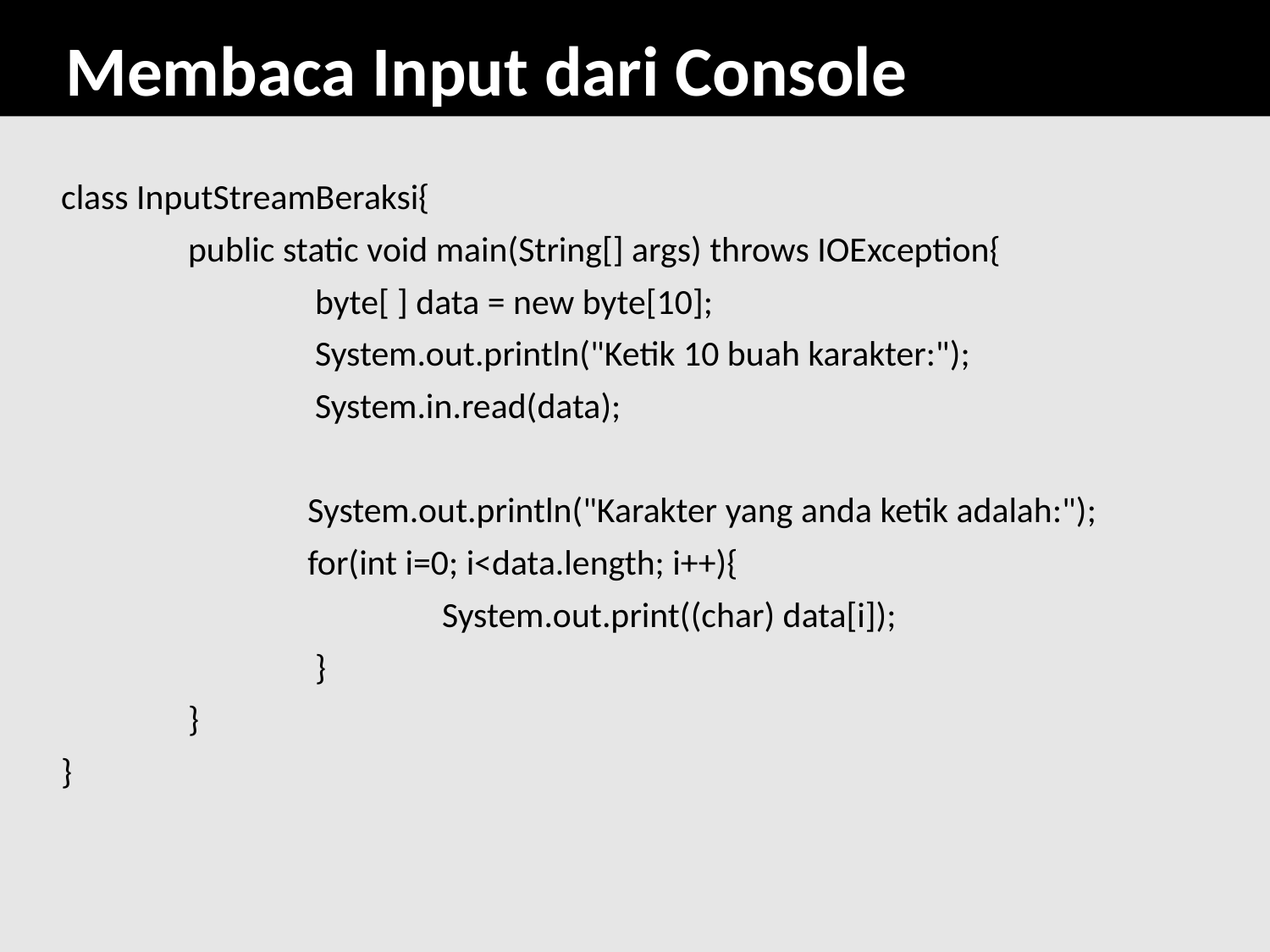

# Membaca Input dari Console

	class InputStreamBeraksi{
		public static void main(String[] args) throws IOException{
			byte[ ] data = new byte[10];
			System.out.println("Ketik 10 buah karakter:");
			System.in.read(data);

		System.out.println("Karakter yang anda ketik adalah:");
		for(int i=0; i<data.length; i++){
				System.out.print((char) data[i]);
			}
		}
	}